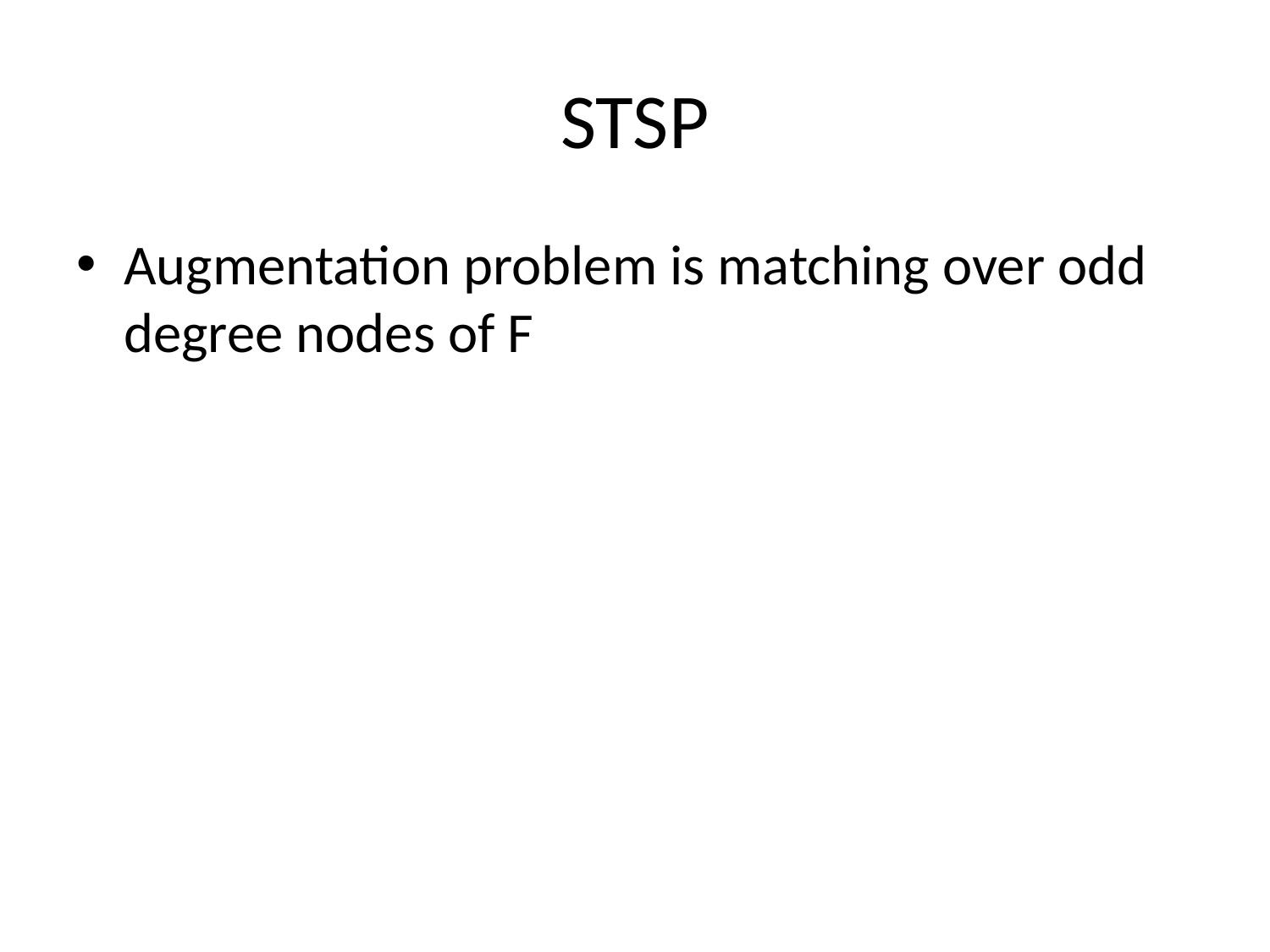

# STSP
Augmentation problem is matching over odd degree nodes of F